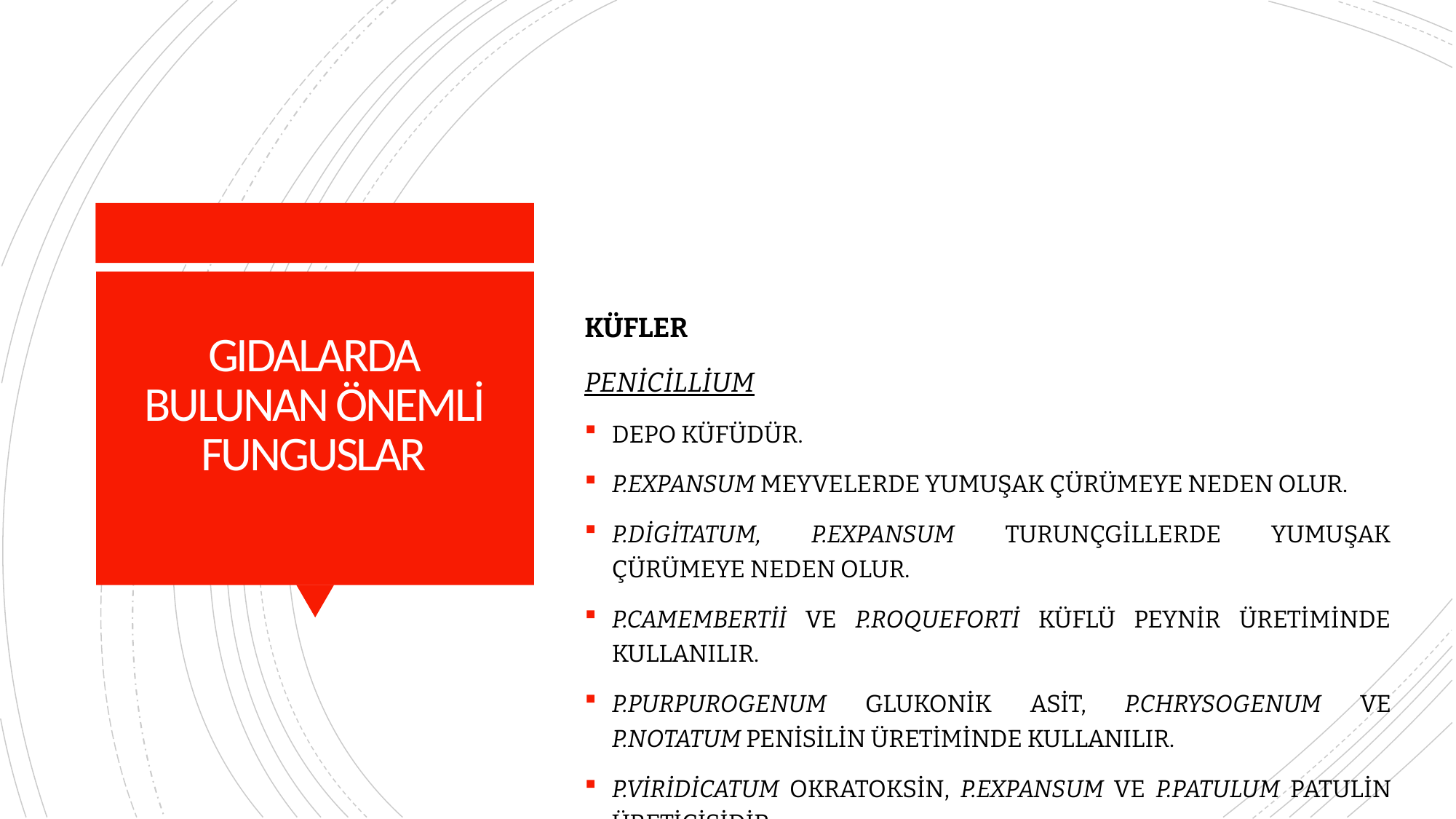

KÜFLER
PENİCİLLİUM
DEPO KÜFÜDÜR.
P.EXPANSUM MEYVELERDE YUMUŞAK ÇÜRÜMEYE NEDEN OLUR.
P.DİGİTATUM, P.EXPANSUM TURUNÇGİLLERDE YUMUŞAK ÇÜRÜMEYE NEDEN OLUR.
P.CAMEMBERTİİ VE P.ROQUEFORTİ KÜFLÜ PEYNİR ÜRETİMİNDE KULLANILIR.
P.PURPUROGENUM GLUKONİK ASİT, P.CHRYSOGENUM VE P.NOTATUM PENİSİLİN ÜRETİMİNDE KULLANILIR.
P.VİRİDİCATUM OKRATOKSİN, P.EXPANSUM VE P.PATULUM PATULİN ÜRETİCİSİDİR.

# GIDALARDA BULUNAN ÖNEMLİ FUNGUSLAR